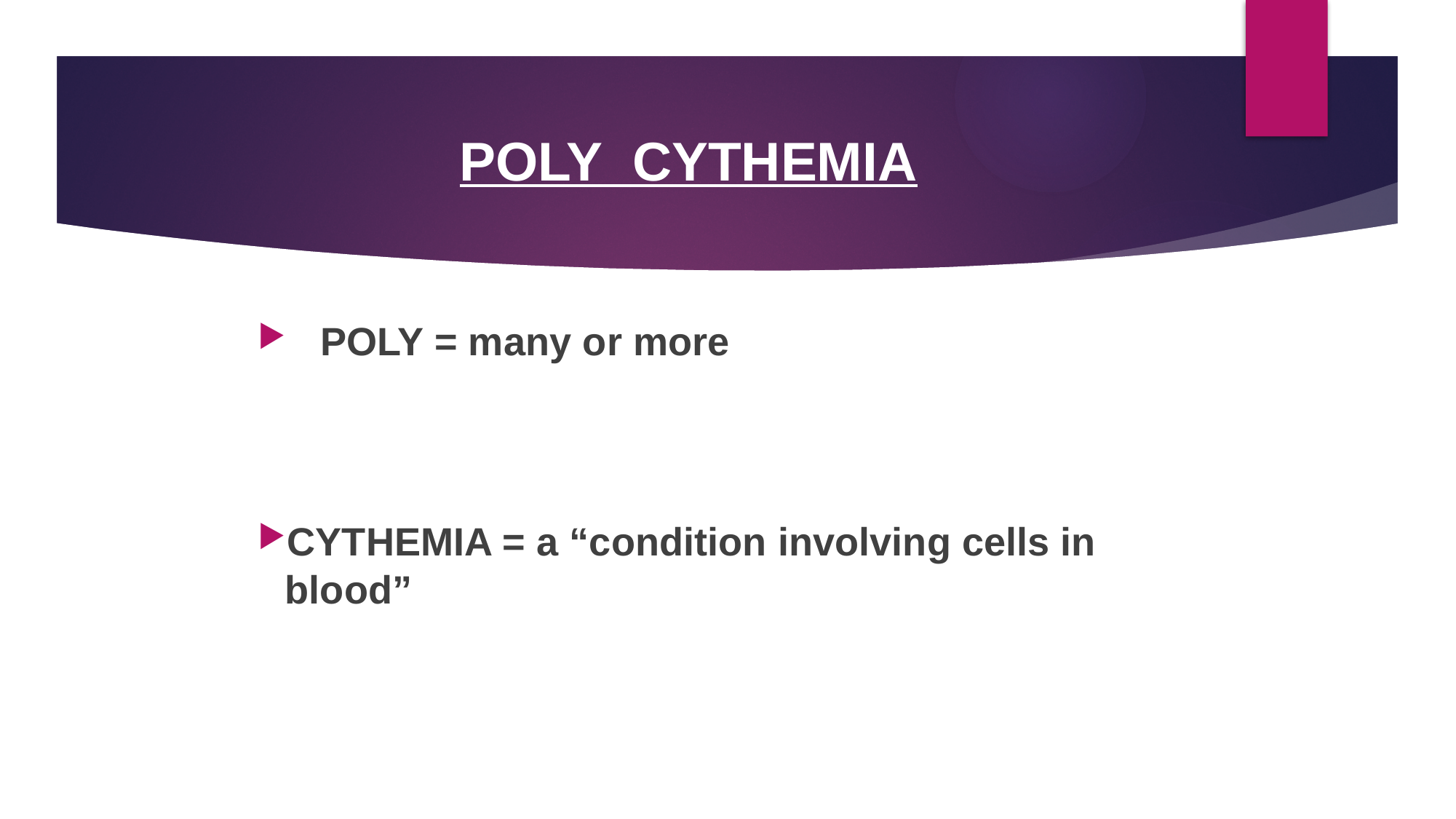

# POLY  CYTHEMIA
   POLY = many or more

CYTHEMIA = a “condition involving cells in blood”